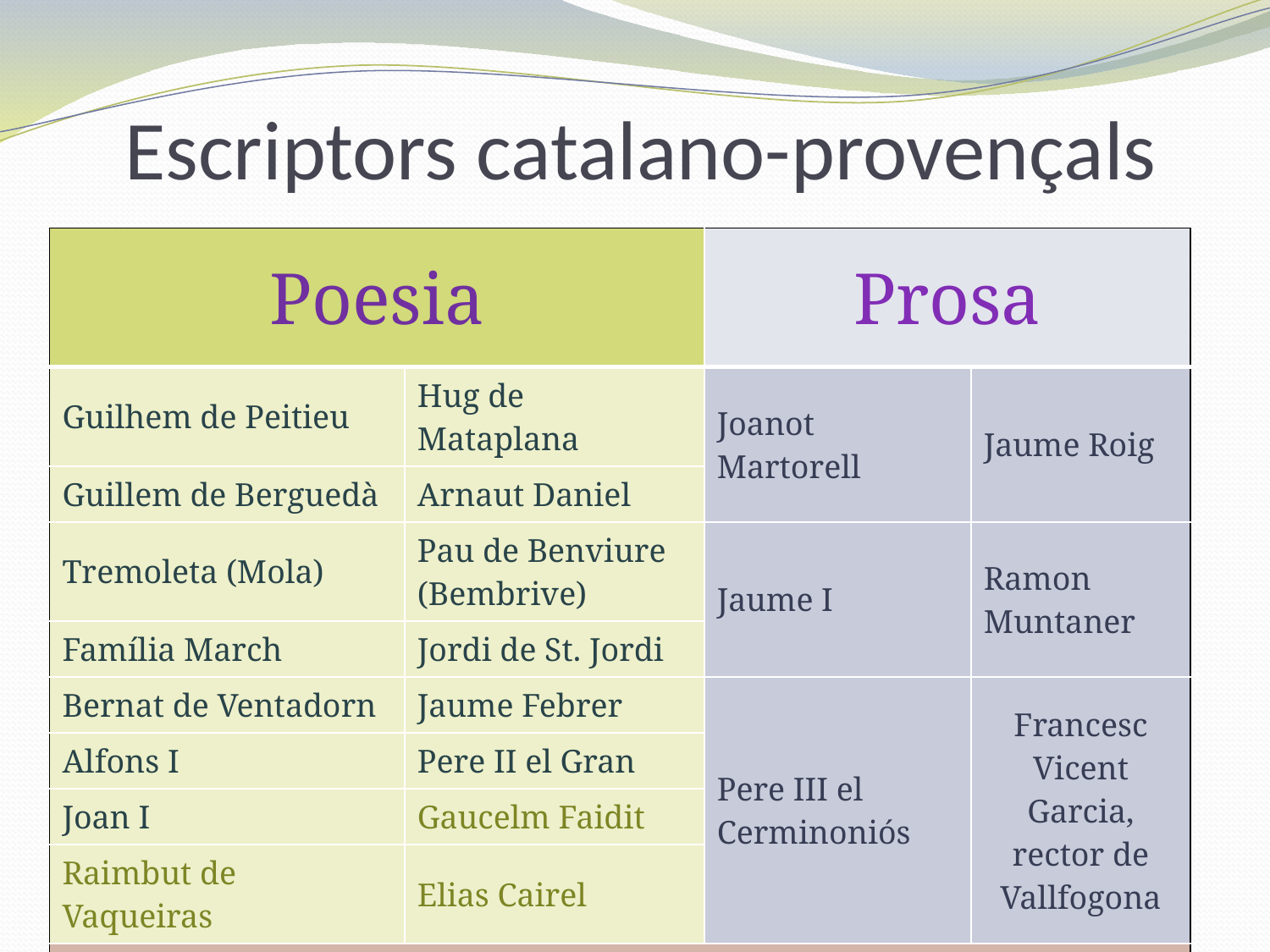

# Escriptors catalano-provençals
| Poesia |  | Prosa |  |
| --- | --- | --- | --- |
| Guilhem de Peitieu | Hug de Mataplana | Joanot Martorell | Jaume Roig |
| Guillem de Berguedà | Arnaut Daniel |  |  |
| Tremoleta (Mola) | Pau de Benviure (Bembrive) | Jaume I | Ramon Muntaner |
| Família March | Jordi de St. Jordi |  |  |
| Bernat de Ventadorn | Jaume Febrer | Pere III el Cerminoniós | Francesc Vicent Garcia, rector de Vallfogona |
| Alfons I | Pere II el Gran |  |  |
| Joan I | Gaucelm Faidit |  |  |
| Raimbut de Vaqueiras | Elias Cairel |  |  |
| Filosofia: Ramon Llull |  |  |  |